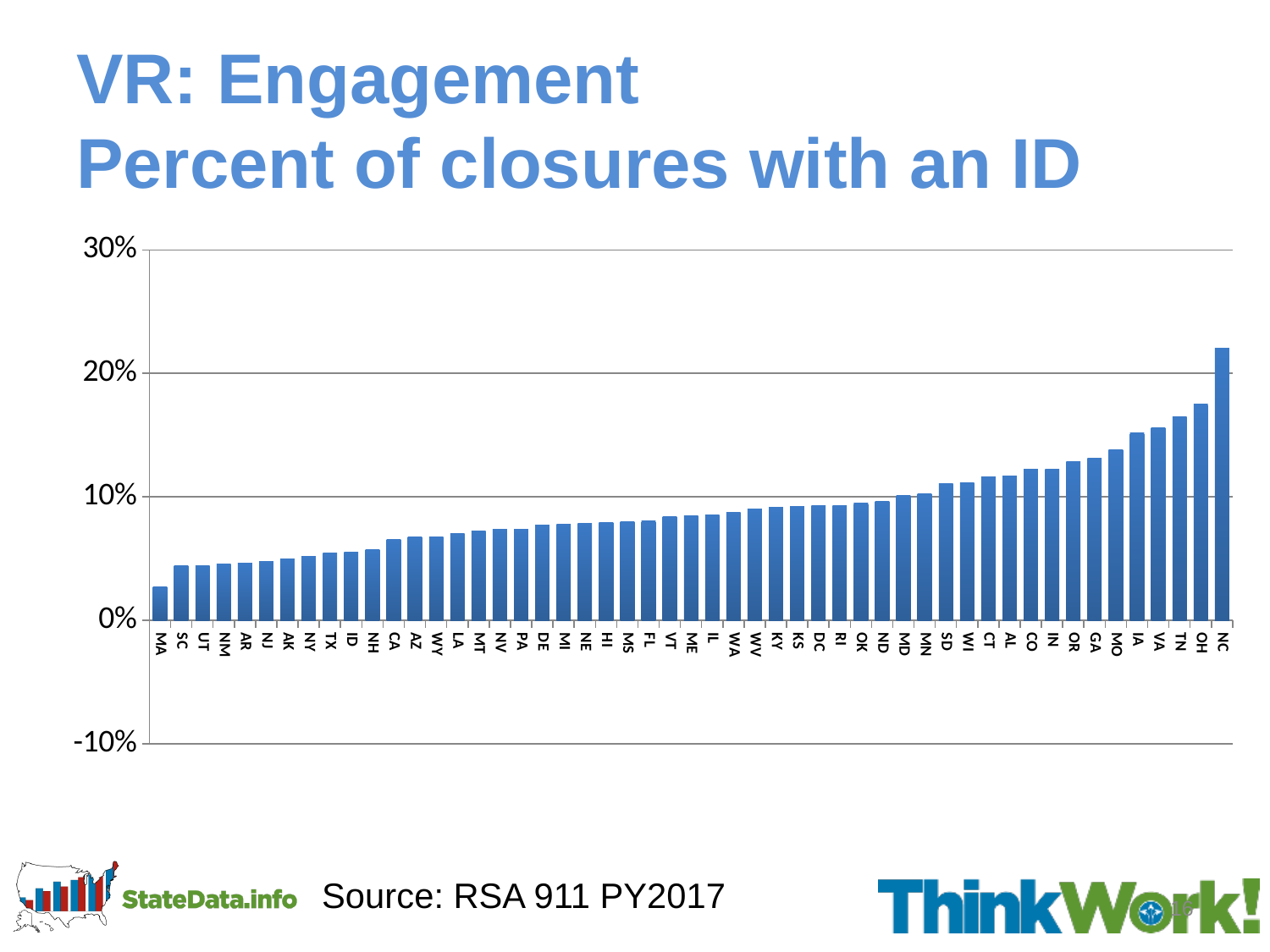

# VR: Engagement Percent of closures with an ID

### Chart

| Category | Individuals with an ID |
|---|---|
| MA | 0.027117229870671673 |
| SC | 0.04390131780570027 |
| UT | 0.044444444444444446 |
| NM | 0.045501197399931574 |
| AR | 0.04606221045665122 |
| NJ | 0.04734166490150392 |
| AK | 0.04955320877335499 |
| NY | 0.05145459888333823 |
| TX | 0.05459272097053726 |
| ID | 0.055542857142857144 |
| NH | 0.05727091633466135 |
| CA | 0.06581184471521677 |
| AZ | 0.06731502669717773 |
| WY | 0.06755805770584096 |
| LA | 0.070446735395189 |
| MT | 0.07223208999407933 |
| NV | 0.0736318407960199 |
| PA | 0.07404154180014468 |
| DE | 0.07727503812913065 |
| MI | 0.07781529878138306 |
| NE | 0.07853647168492194 |
| HI | 0.07904191616766468 |
| MS | 0.07982927600379387 |
| FL | 0.08035089356539592 |
| VT | 0.08415369958717053 |
| ME | 0.08457892818082391 |
| IL | 0.08505875769445999 |
| WA | 0.08774391021553374 |
| WV | 0.0904987102321582 |
| KY | 0.09136125654450261 |
| KS | 0.0920451081987199 |
| DC | 0.09286412512218964 |
| RI | 0.0931013431013431 |
| OK | 0.09474303648489604 |
| ND | 0.09655172413793103 |
| MD | 0.10128242494899446 |
| MN | 0.10254803675856307 |
| SD | 0.11051606621226874 |
| WI | 0.11142596903147454 |
| CT | 0.11625848332841546 |
| AL | 0.11706689536878216 |
| CO | 0.12219043727012668 |
| IN | 0.12247868579746309 |
| OR | 0.12861765234585656 |
| GA | 0.13112594414192869 |
| MO | 0.13834528192210813 |
| IA | 0.15186915887850466 |
| VA | 0.15586034912718205 |
| TN | 0.16459830176355322 |
| OH | 0.1748523792983675 |
| NC | 0.2204365182228213 |
Source: RSA 911 PY2017
16